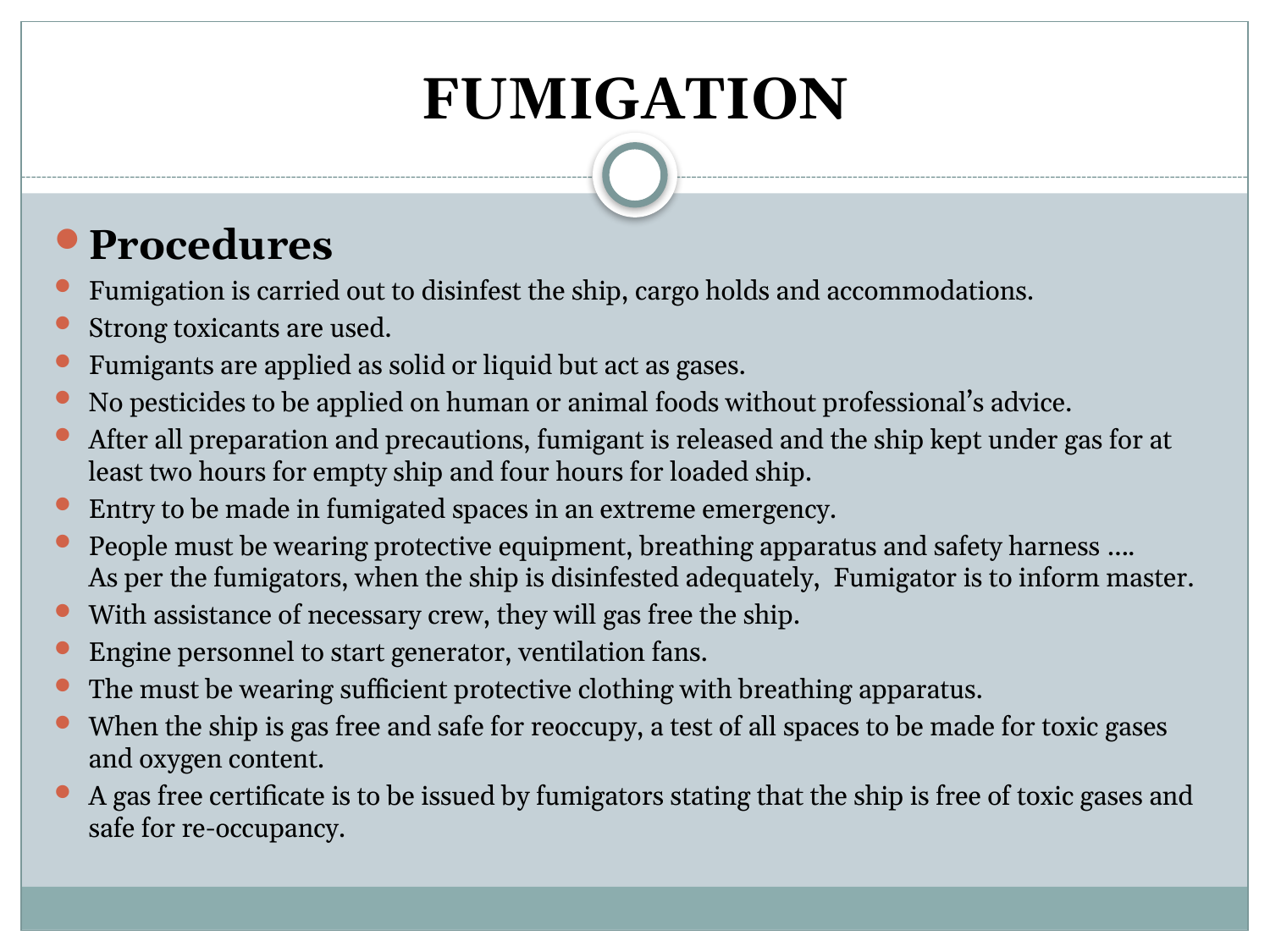

# FUMIGATION
Procedures
Fumigation is carried out to disinfest the ship, cargo holds and accommodations.
Strong toxicants are used.
Fumigants are applied as solid or liquid but act as gases.
No pesticides to be applied on human or animal foods without professional’s advice.
After all preparation and precautions, fumigant is released and the ship kept under gas for at least two hours for empty ship and four hours for loaded ship.
Entry to be made in fumigated spaces in an extreme emergency.
People must be wearing protective equipment, breathing apparatus and safety harness ….
As per the fumigators, when the ship is disinfested adequately,  Fumigator is to inform master.
With assistance of necessary crew, they will gas free the ship.
Engine personnel to start generator, ventilation fans.
The must be wearing sufficient protective clothing with breathing apparatus.
When the ship is gas free and safe for reoccupy, a test of all spaces to be made for toxic gases and oxygen content.
A gas free certificate is to be issued by fumigators stating that the ship is free of toxic gases and safe for re-occupancy.